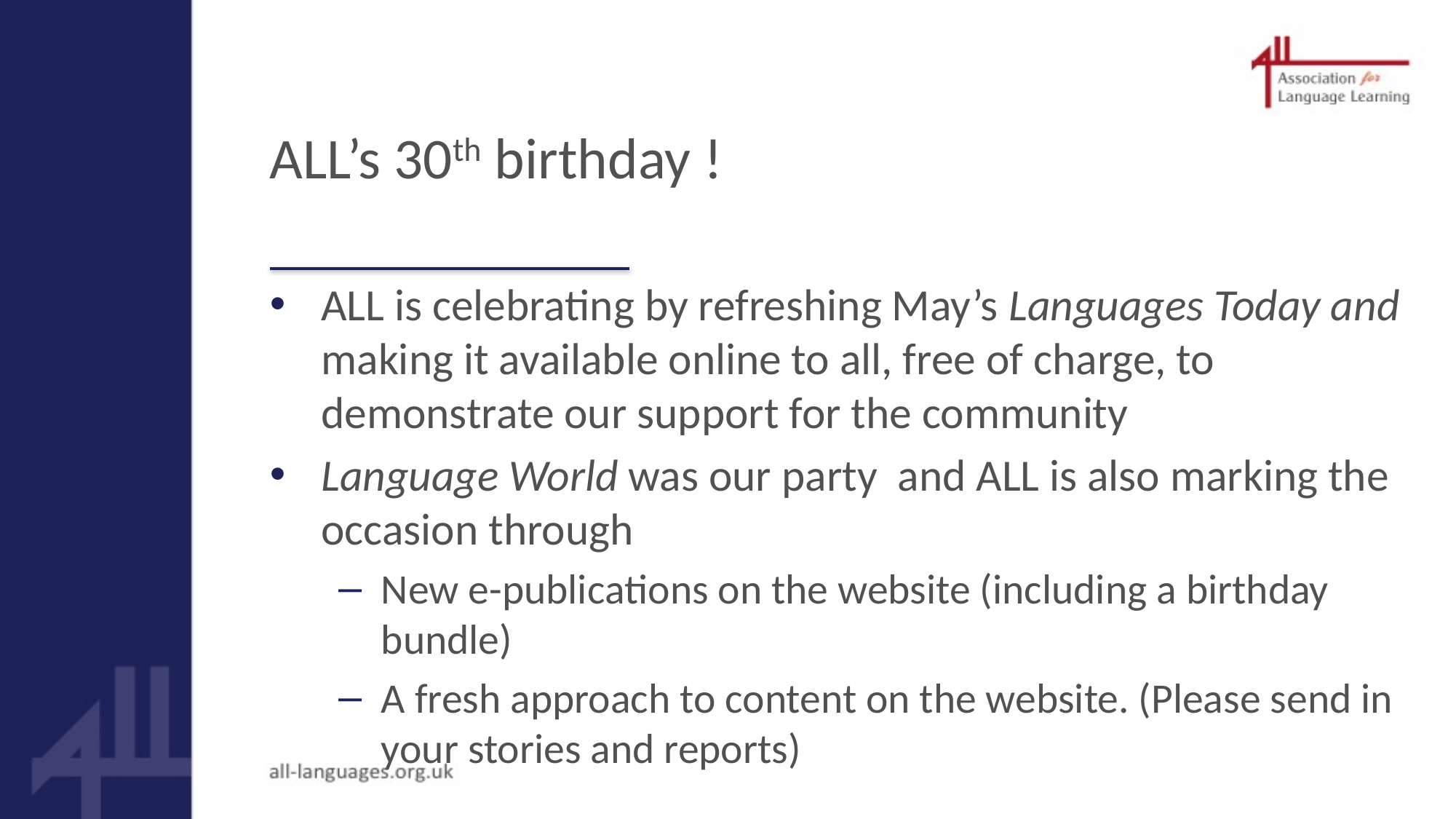

# ALL’s 30th birthday !
ALL is celebrating by refreshing May’s Languages Today and making it available online to all, free of charge, to demonstrate our support for the community
Language World was our party  and ALL is also marking the occasion through
New e-publications on the website (including a birthday bundle)
A fresh approach to content on the website. (Please send in your stories and reports)